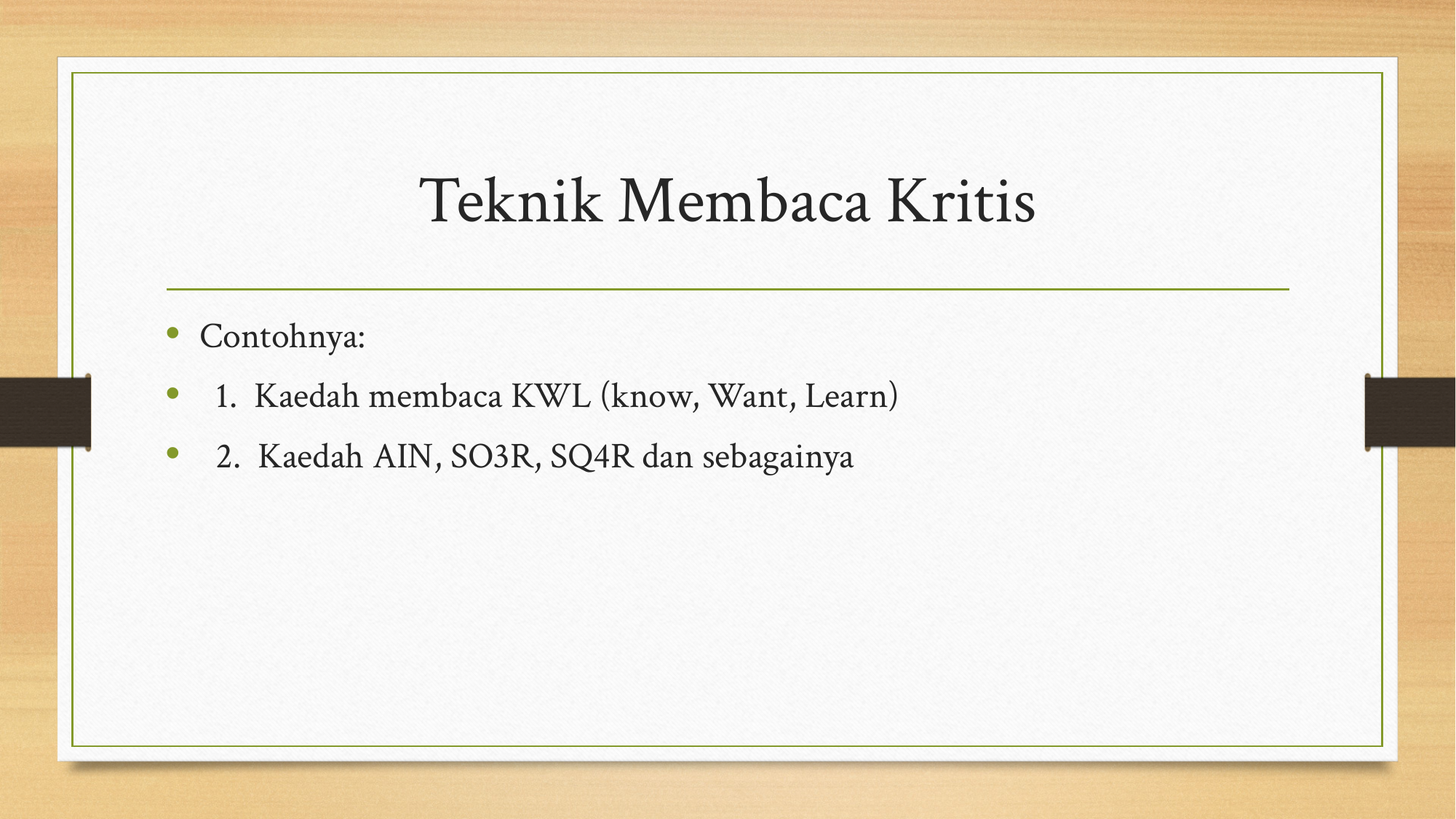

# Teknik Membaca Kritis
Contohnya:
  1.  Kaedah membaca KWL (know, Want, Learn)
  2.  Kaedah AIN, SO3R, SQ4R dan sebagainya